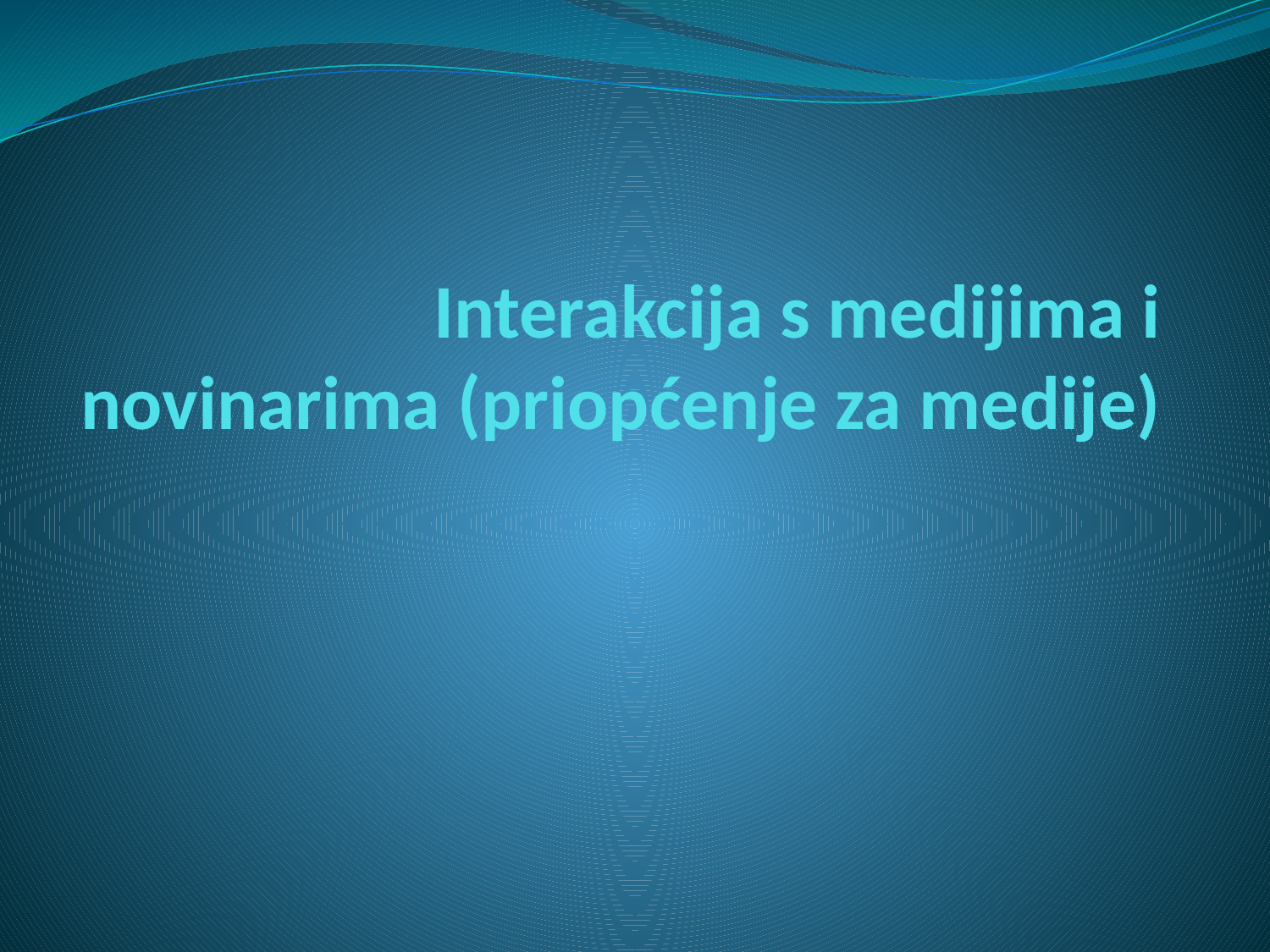

# Interakcija s medijima i novinarima (priopćenje za medije)